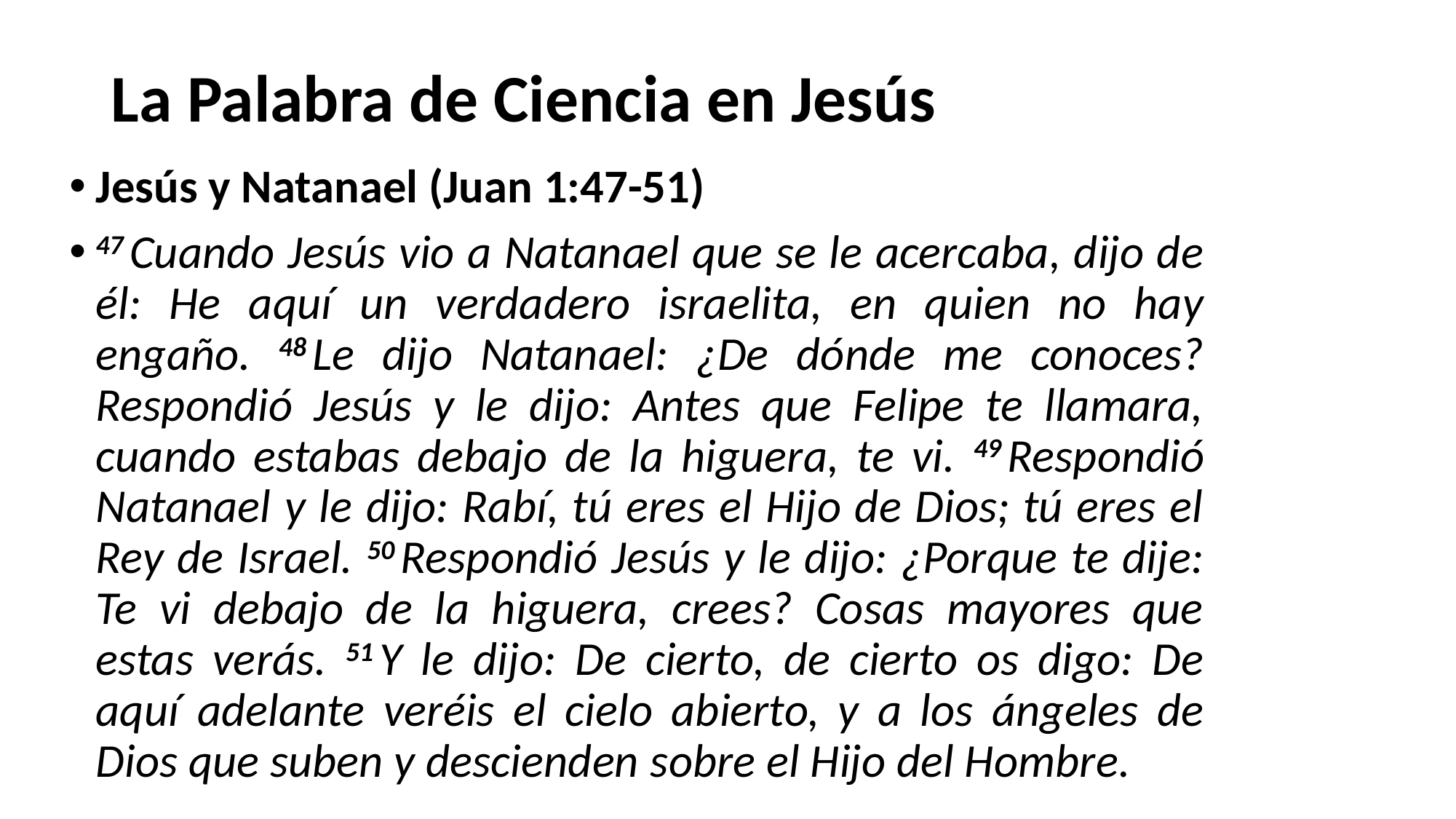

# La Palabra de Ciencia en Jesús
Jesús y Natanael (Juan 1:47-51)
47 Cuando Jesús vio a Natanael que se le acercaba, dijo de él: He aquí un verdadero israelita, en quien no hay engaño. 48 Le dijo Natanael: ¿De dónde me conoces? Respondió Jesús y le dijo: Antes que Felipe te llamara, cuando estabas debajo de la higuera, te vi. 49 Respondió Natanael y le dijo: Rabí, tú eres el Hijo de Dios; tú eres el Rey de Israel. 50 Respondió Jesús y le dijo: ¿Porque te dije: Te vi debajo de la higuera, crees? Cosas mayores que estas verás. 51 Y le dijo: De cierto, de cierto os digo: De aquí adelante veréis el cielo abierto, y a los ángeles de Dios que suben y descienden sobre el Hijo del Hombre.